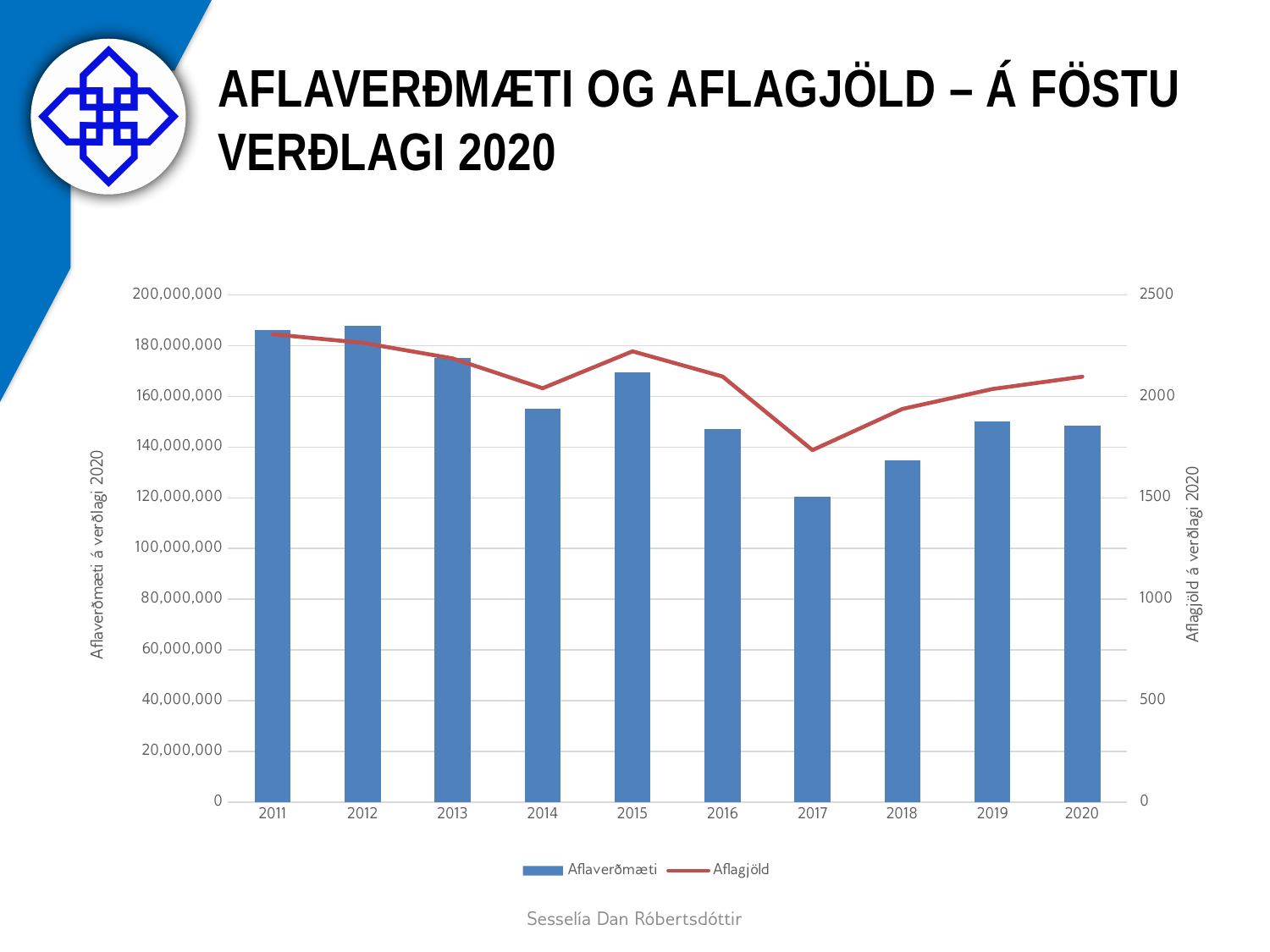

# Aflaverðmæti og aflagjöld – á föstu verðlagi 2020

### Chart

| Category | Aflaverðmæti | Aflagjöld |
|---|---|---|
| 2011 | 186185595.70303 | 2306.0 |
| 2012 | 187941551.11038 | 2264.0 |
| 2013 | 175053503.086524 | 2187.0 |
| 2014 | 155256933.599354 | 2040.0 |
| 2015 | 169608488.494289 | 2222.0 |
| 2016 | 146988453.685775 | 2098.0 |
| 2017 | 120420968.267968 | 1735.0 |
| 2018 | 134846082.113794 | 1938.0 |
| 2019 | 150153956.67654 | 2036.0 |
| 2020 | 148341364.691 | 2097.0 |
Sesselía Dan Róbertsdóttir